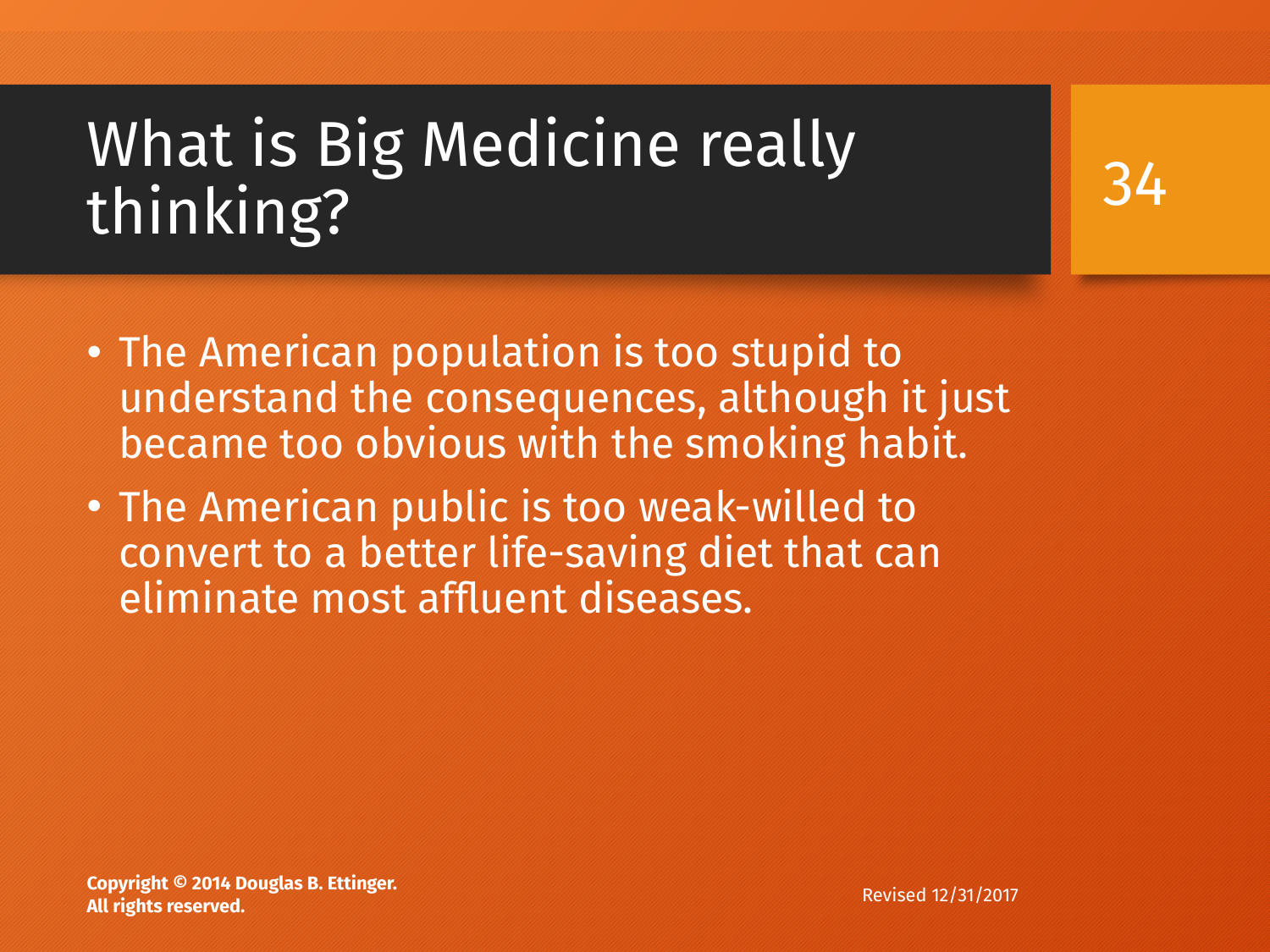

# What is Big Medicine really thinking?
34
The American population is too stupid to understand the consequences, although it just became too obvious with the smoking habit.
The American public is too weak-willed to convert to a better life-saving diet that can eliminate most affluent diseases.

Revised 12/31/2017
Copyright © 2014 Douglas B. Ettinger.
All rights reserved.